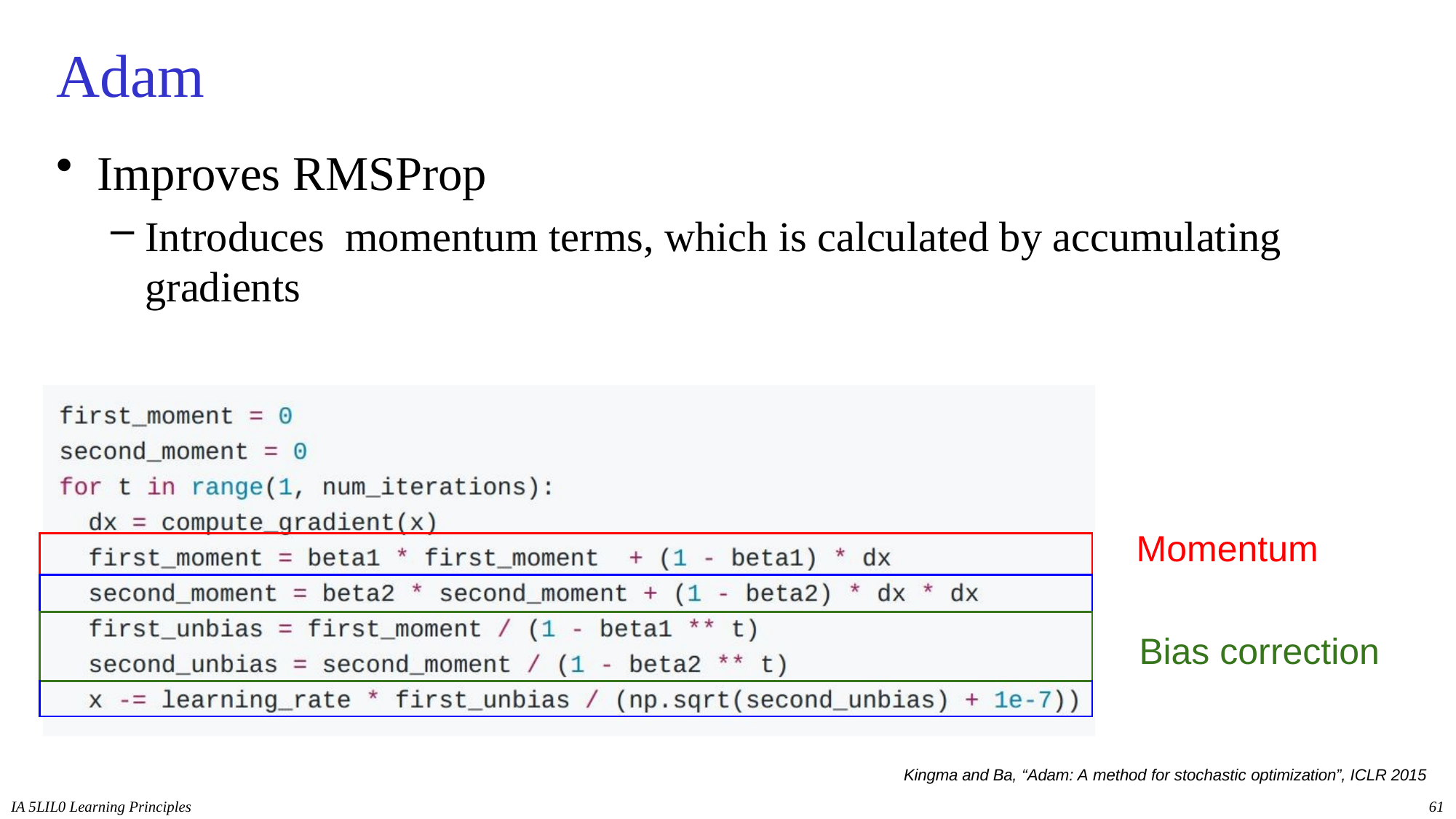

# Adam
Improves RMSProp
Introduces  momentum terms, which is calculated by accumulating gradients

Momentum
|  |
| --- |
|  |
|  |
|  |
Bias correction
Kingma and Ba, “Adam: A method for stochastic optimization”, ICLR 2015
IA 5LIL0 Learning Principles
61